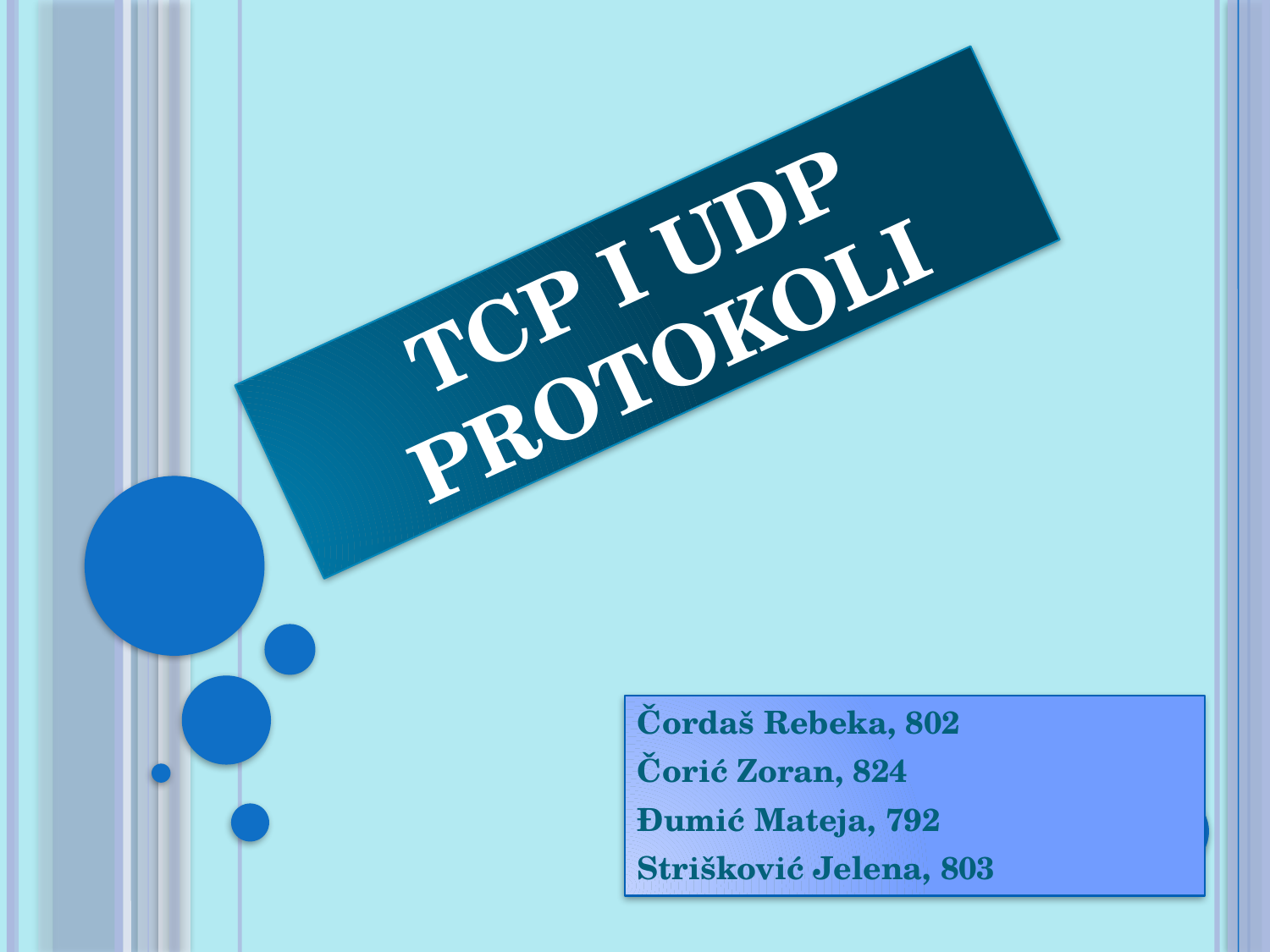

# TCP i UDP protokoli
Čordaš Rebeka, 802
Čorić Zoran, 824
Đumić Mateja, 792
Strišković Jelena, 803